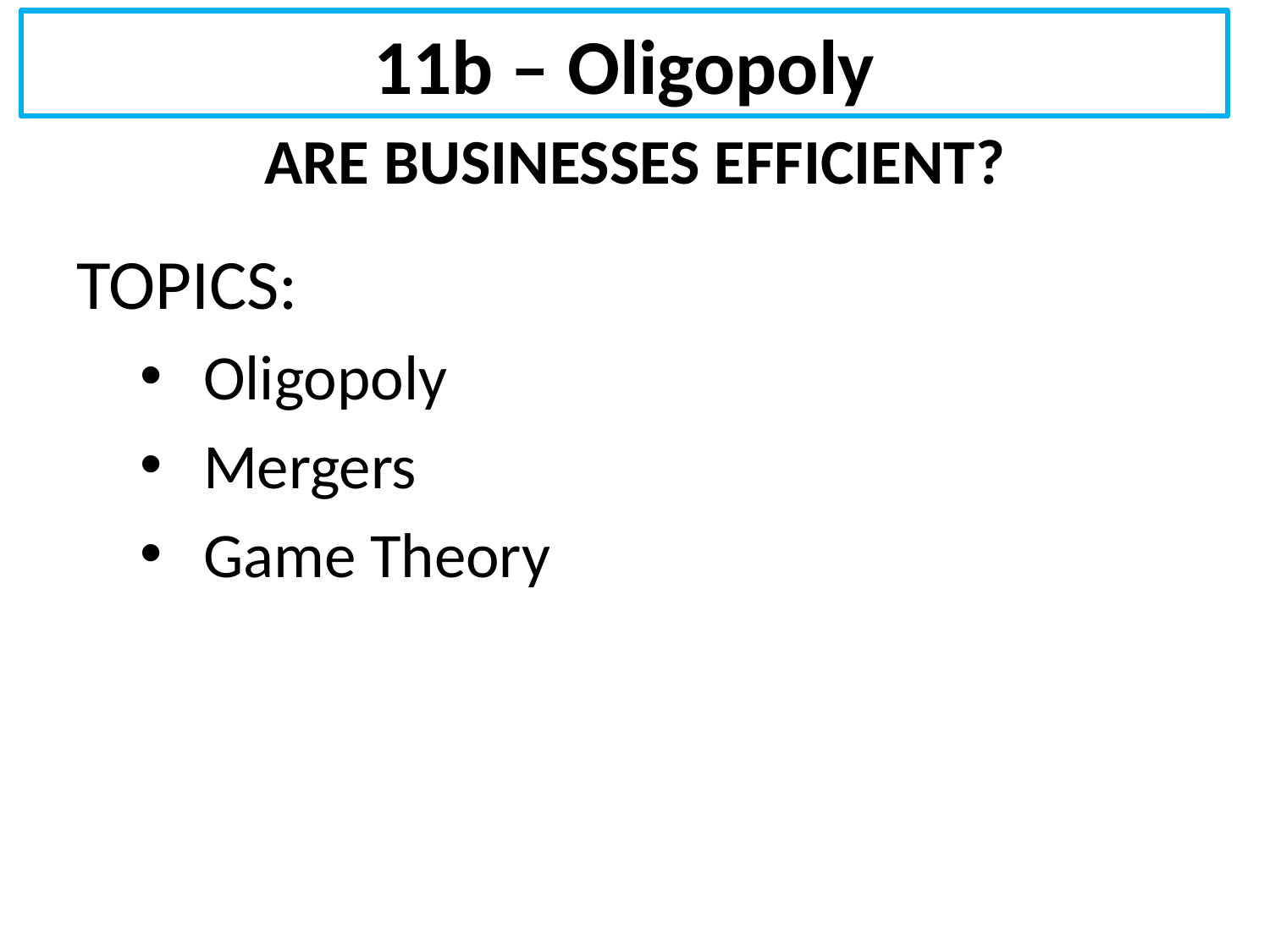

11b – Oligopoly
# ARE BUSINESSES EFFICIENT?
TOPICS:
Oligopoly
Mergers
Game Theory